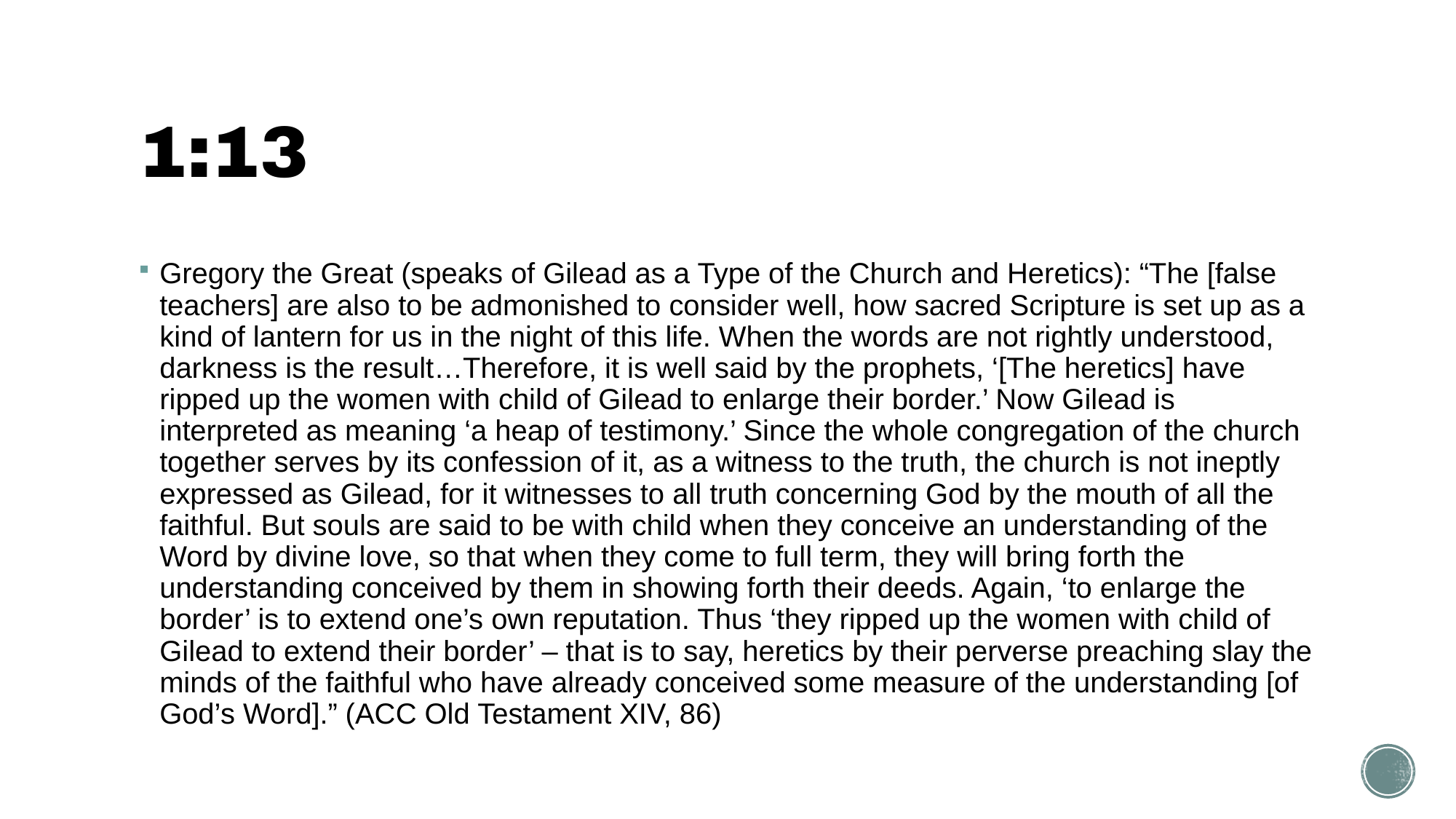

# 1:13
Gregory the Great (speaks of Gilead as a Type of the Church and Heretics): “The [false teachers] are also to be admonished to consider well, how sacred Scripture is set up as a kind of lantern for us in the night of this life. When the words are not rightly understood, darkness is the result…Therefore, it is well said by the prophets, ‘[The heretics] have ripped up the women with child of Gilead to enlarge their border.’ Now Gilead is interpreted as meaning ‘a heap of testimony.’ Since the whole congregation of the church together serves by its confession of it, as a witness to the truth, the church is not ineptly expressed as Gilead, for it witnesses to all truth concerning God by the mouth of all the faithful. But souls are said to be with child when they conceive an understanding of the Word by divine love, so that when they come to full term, they will bring forth the understanding conceived by them in showing forth their deeds. Again, ‘to enlarge the border’ is to extend one’s own reputation. Thus ‘they ripped up the women with child of Gilead to extend their border’ – that is to say, heretics by their perverse preaching slay the minds of the faithful who have already conceived some measure of the understanding [of God’s Word].” (ACC Old Testament XIV, 86)